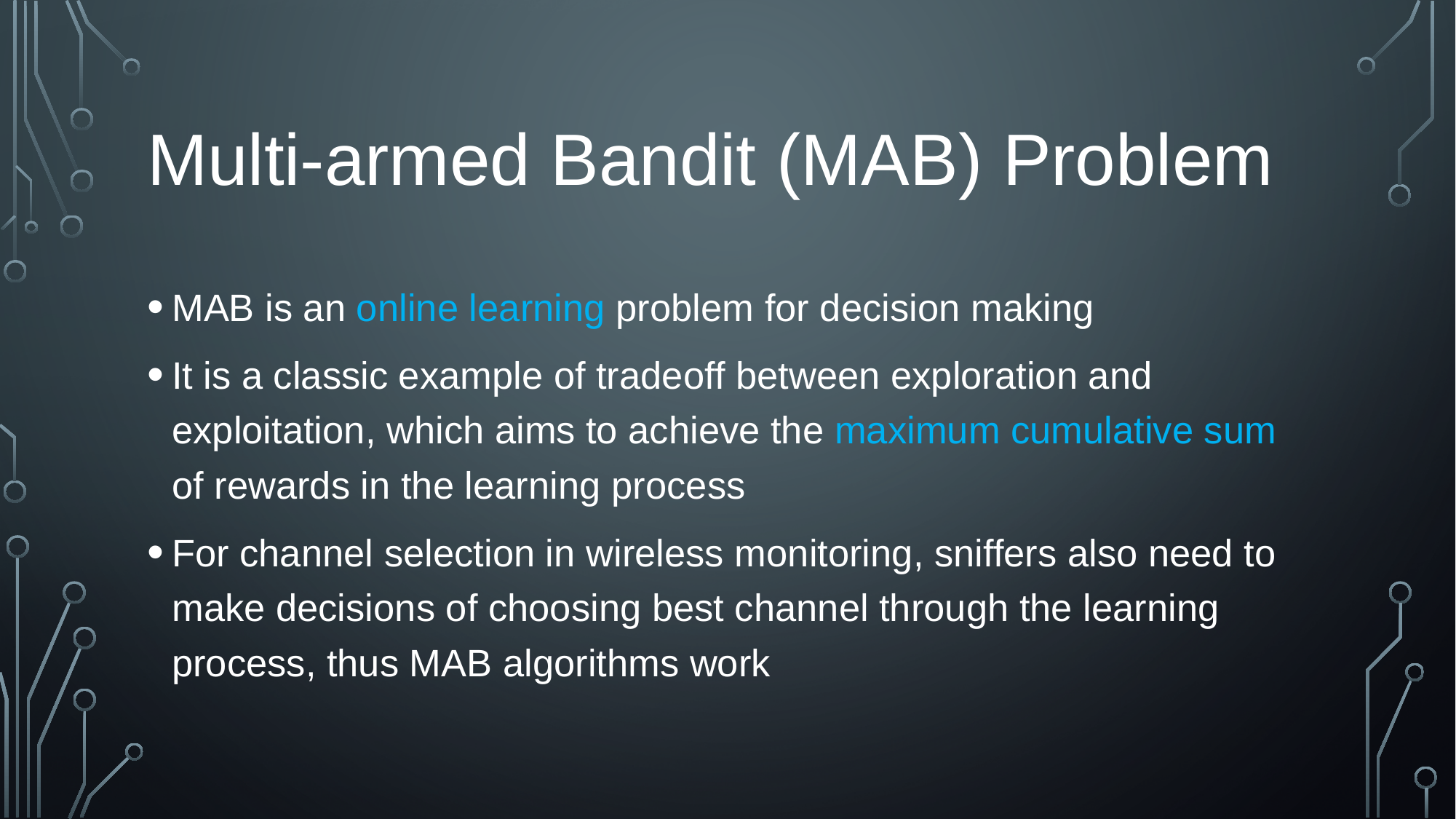

# Multi-armed Bandit (MAB) Problem
MAB is an online learning problem for decision making
It is a classic example of tradeoff between exploration and exploitation, which aims to achieve the maximum cumulative sum of rewards in the learning process
For channel selection in wireless monitoring, sniffers also need to make decisions of choosing best channel through the learning process, thus MAB algorithms work